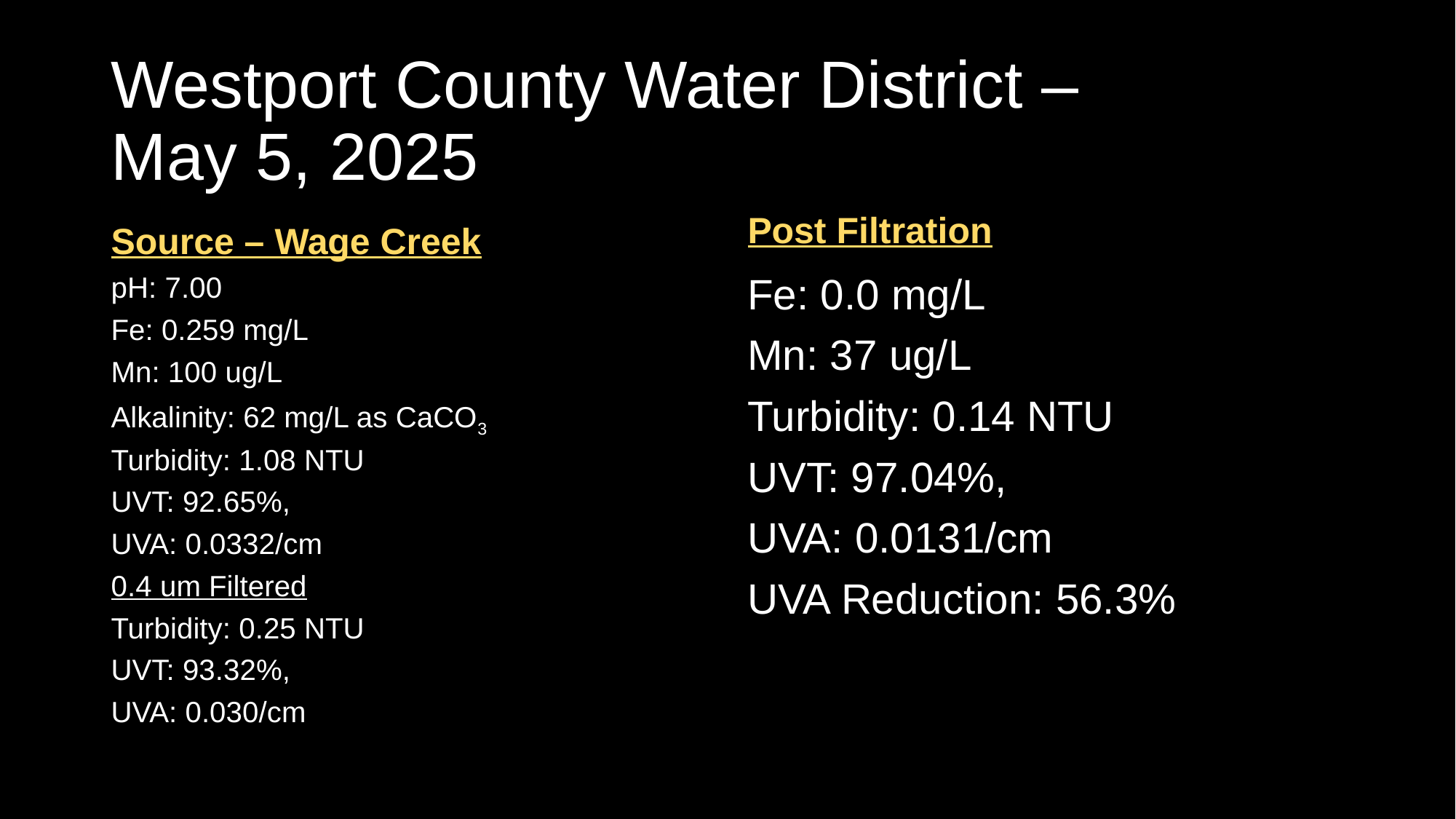

# Westport County Water District – May 5, 2025
Source – Wage Creek
Post Filtration
pH: 7.00
Fe: 0.259 mg/L
Mn: 100 ug/L
Alkalinity: 62 mg/L as CaCO3
Turbidity: 1.08 NTU
UVT: 92.65%,
UVA: 0.0332/cm
0.4 um Filtered
Turbidity: 0.25 NTU
UVT: 93.32%,
UVA: 0.030/cm

Fe: 0.0 mg/L
Mn: 37 ug/L
Turbidity: 0.14 NTU
UVT: 97.04%,
UVA: 0.0131/cm
UVA Reduction: 56.3%